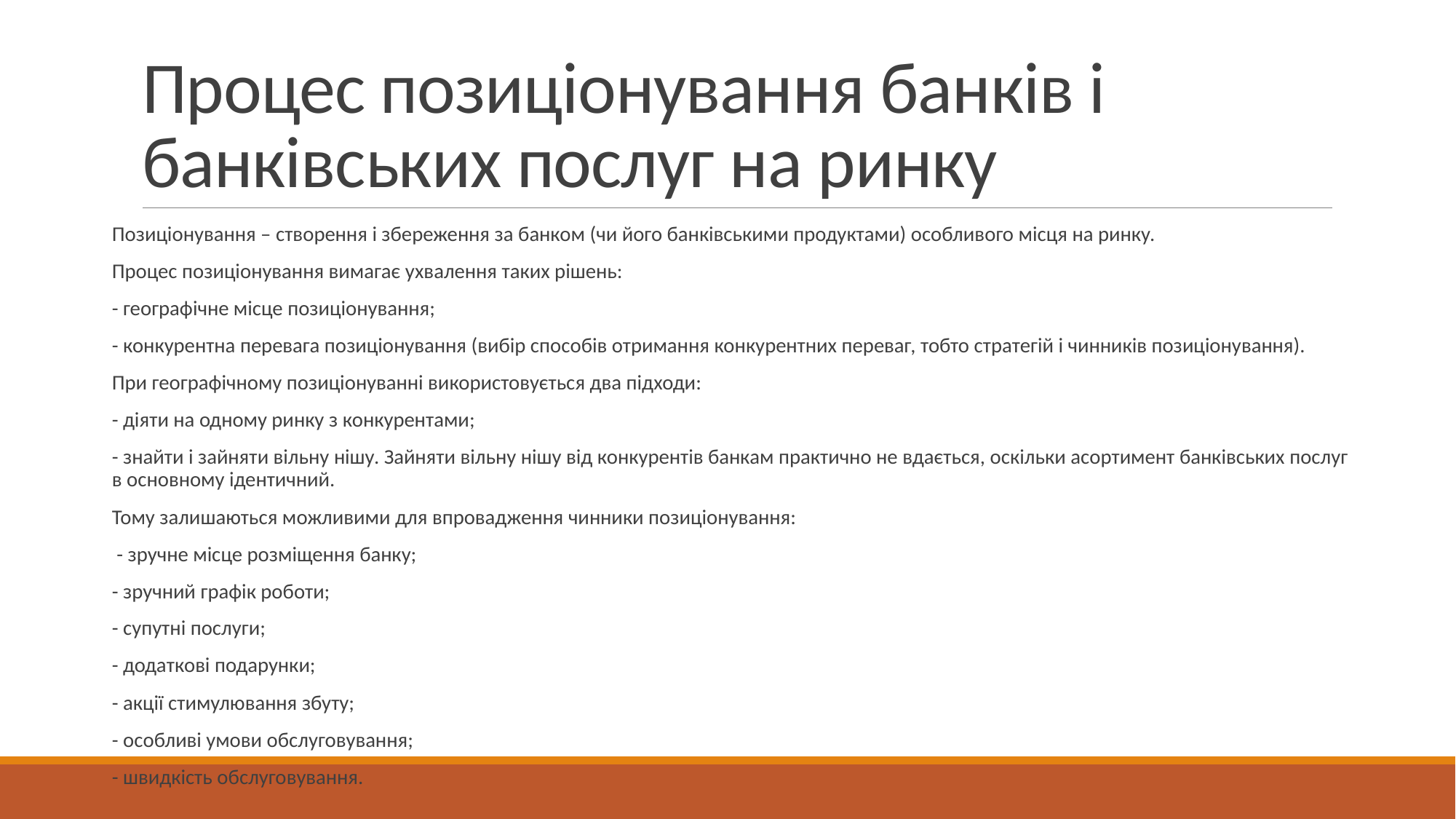

# Процес позиціонування банків і банківських послуг на ринку
Позиціонування – створення і збереження за банком (чи його банківськими продуктами) особливого місця на ринку.
Процес позиціонування вимагає ухвалення таких рішень:
- географічне місце позиціонування;
- конкурентна перевага позиціонування (вибір способів отримання конкурентних переваг, тобто стратегій і чинників позиціонування).
При географічному позиціонуванні використовується два підходи:
- діяти на одному ринку з конкурентами;
- знайти і зайняти вільну нішу. Зайняти вільну нішу від конкурентів банкам практично не вдається, оскільки асортимент банківських послуг в основному ідентичний.
Тому залишаються можливими для впровадження чинники позиціонування:
 - зручне місце розміщення банку;
- зручний графік роботи;
- супутні послуги;
- додаткові подарунки;
- акції стимулювання збуту;
- особливі умови обслуговування;
- швидкість обслуговування.